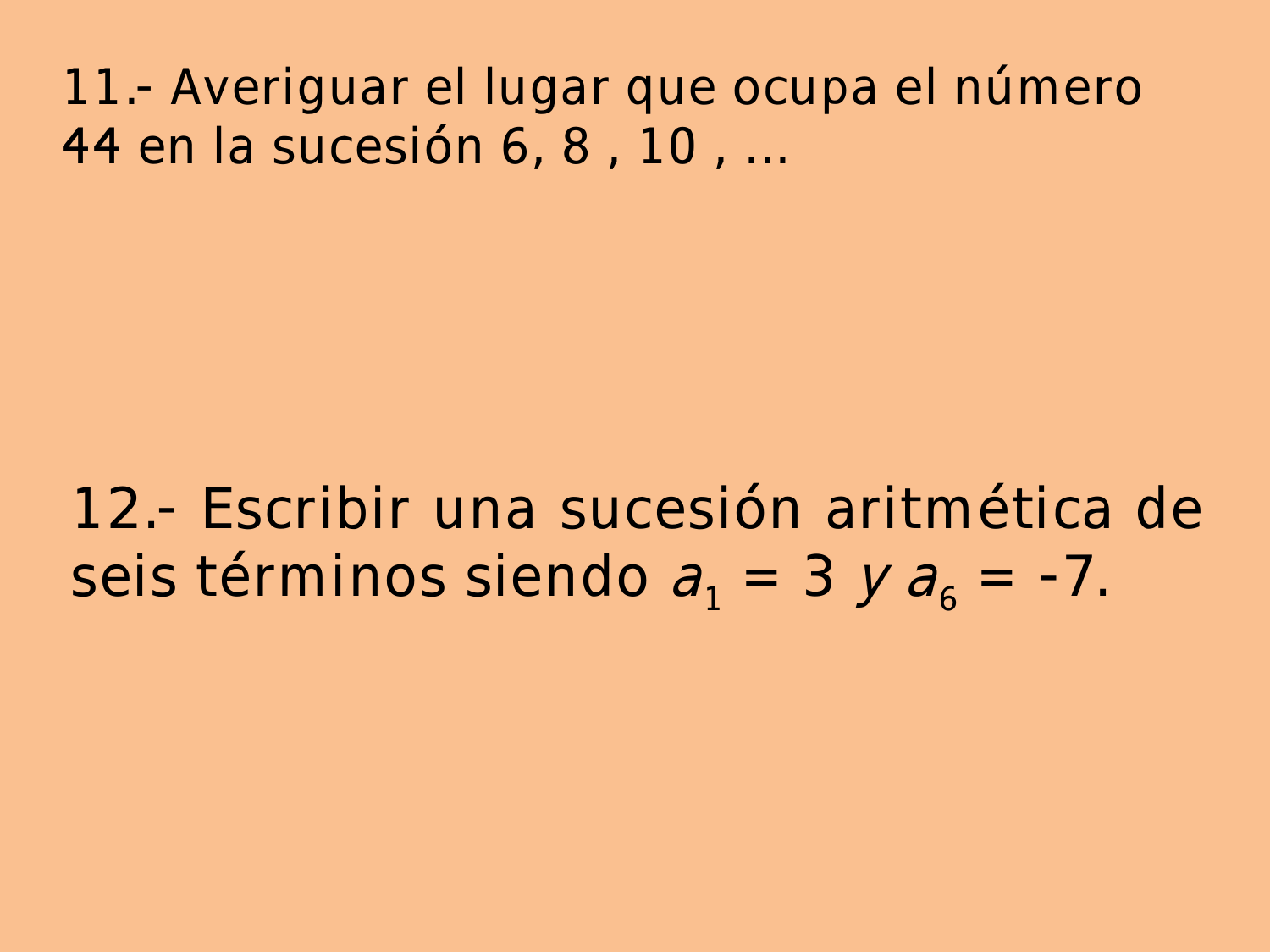

11.- Averiguar el lugar que ocupa el número 44 en la sucesión 6, 8 , 10 , ...
12.- Escribir una sucesión aritmética de seis términos siendo a1 = 3 y a6 = -7.